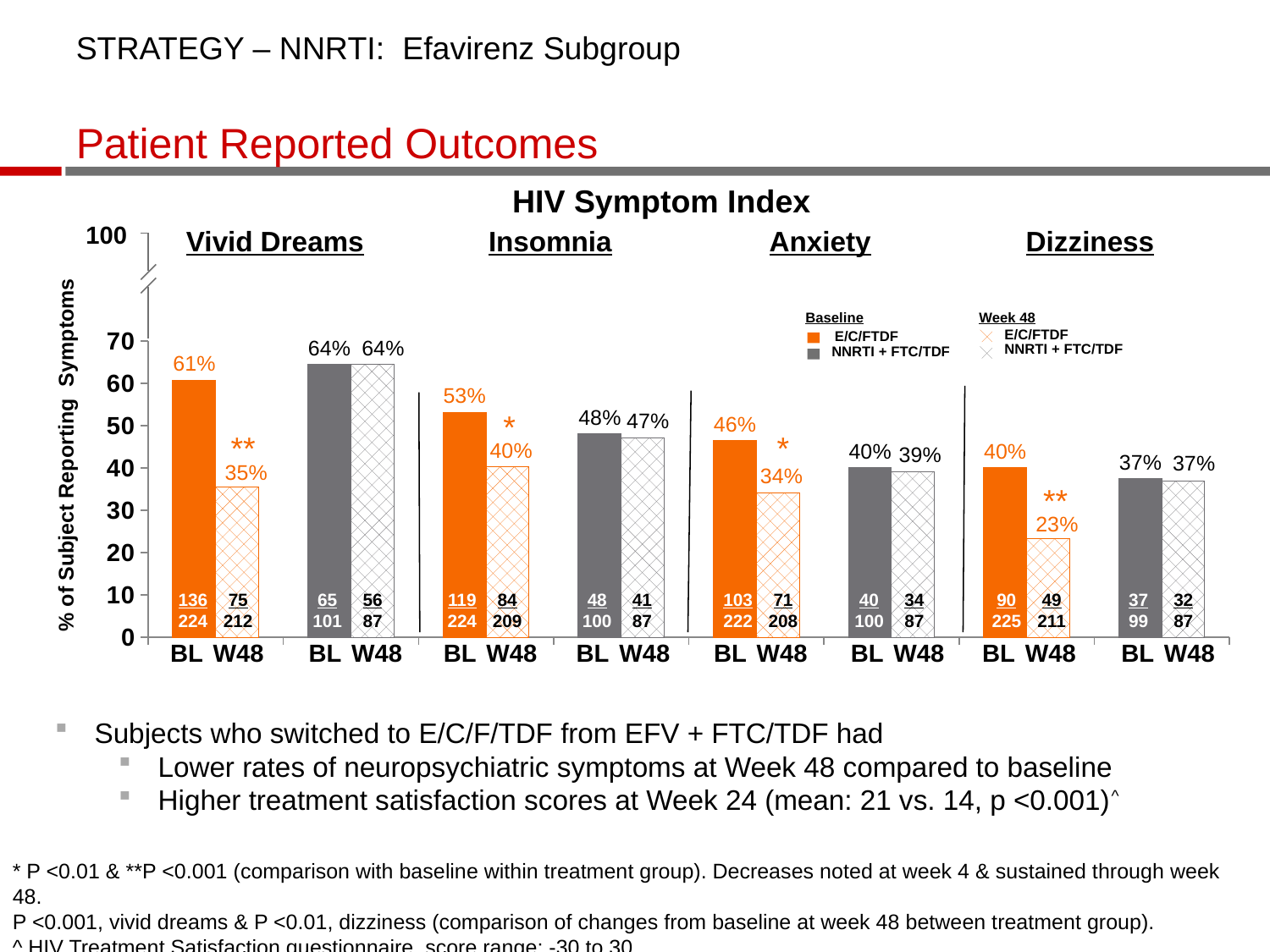

STRATEGY – NNRTI:  Efavirenz Subgroup

Patient Reported Outcomes
HIV Symptom Index
Vivid Dreams
Insomnia
Anxiety
Dizziness
100

### Chart

| Category | BL | W48 |
|---|---|---|
| E/C/FTDF | 60.7 | 35.4 |
| NNRTI+FTC/TDF | 64.4 | 64.4 |
| E/C/FTDF | 53.1 | 40.2 |
| NNRTI+FTC/TDF | 48.0 | 47.1 |
| E/C/FTDF | 46.4 | 34.1 |
| NNRTI+FTC/TDF | 40.0 | 39.1 |
| E/C/FTDF | 40.0 | 23.2 |
| NNRTI+FTC/TDF | 37.4 | 36.8 |
Week 48
Baseline
E/C/FTDF

NNRTI + FTC/TDF

E/C/FTDF

NNRTI + FTC/TDF

*
**
*

**
136
224
75
212
65
101
56
87
119
224
84
209
48
100
41
87
103
222
71
208
40
100
34
87
90
225
49
211
37
99
32
87
BL
W48
BL
W48
BL
W48
BL
W48
BL
W48
BL
W48
BL
W48
BL
W48
% of Subject Reporting  Symptoms
Subjects who switched to E/C/F/TDF from EFV + FTC/TDF had
Lower rates of neuropsychiatric symptoms at Week 48 compared to baseline
Higher treatment satisfaction scores at Week 24 (mean: 21 vs. 14, p <0.001)^
* P <0.01 & **P <0.001 (comparison with baseline within treatment group). Decreases noted at week 4 & sustained through week 48.
P <0.001, vivid dreams & P <0.01, dizziness (comparison of changes from baseline at week 48 between treatment group).
^ HIV Treatment Satisfaction questionnaire, score range: -30 to 30